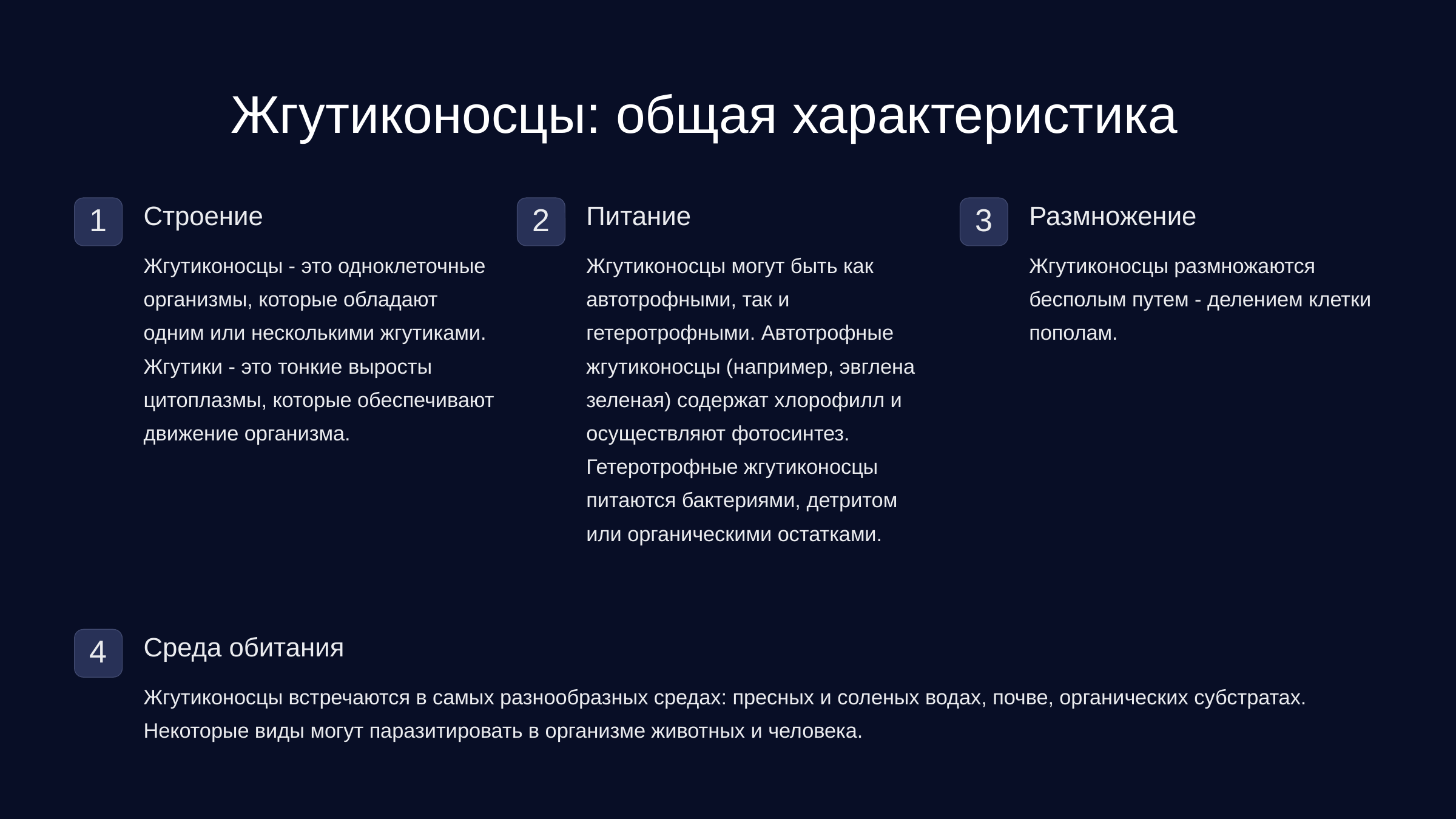

newUROKI.net
Жгутиконосцы: общая характеристика

Строение

Питание

Размножение
1
2
3
Жгутиконосцы - это одноклеточные организмы, которые обладают одним или несколькими жгутиками. Жгутики - это тонкие выросты цитоплазмы, которые обеспечивают движение организма.
Жгутиконосцы могут быть как автотрофными, так и гетеротрофными. Автотрофные жгутиконосцы (например, эвглена зеленая) содержат хлорофилл и осуществляют фотосинтез. Гетеротрофные жгутиконосцы питаются бактериями, детритом или органическими остатками.
Жгутиконосцы размножаются бесполым путем - делением клетки пополам.

Среда обитания
4
Жгутиконосцы встречаются в самых разнообразных средах: пресных и соленых водах, почве, органических субстратах. Некоторые виды могут паразитировать в организме животных и человека.